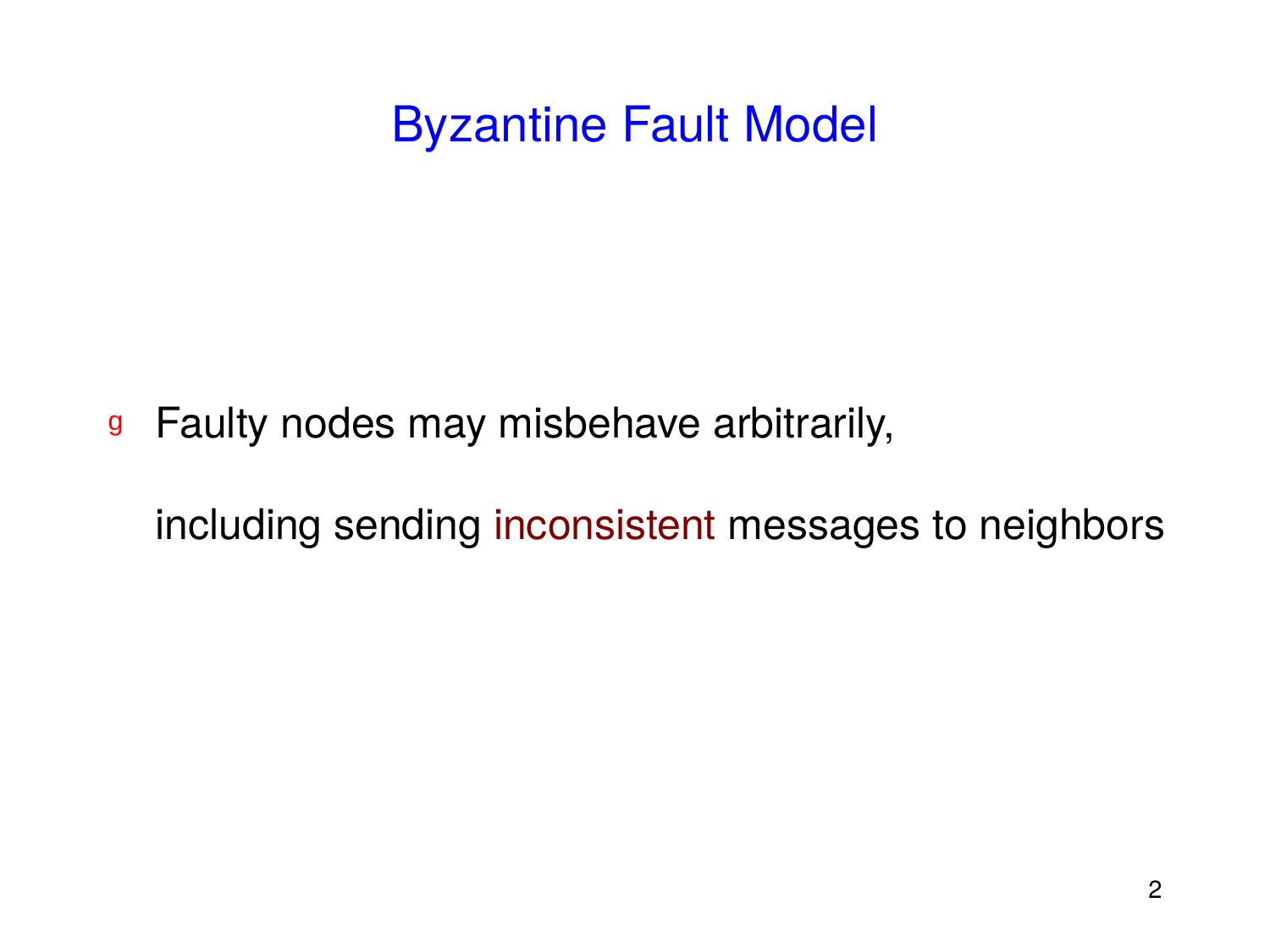

# Byzantine Fault Model

Faulty nodes may misbehave arbitrarily,
including sending inconsistent messages to neighbors
2